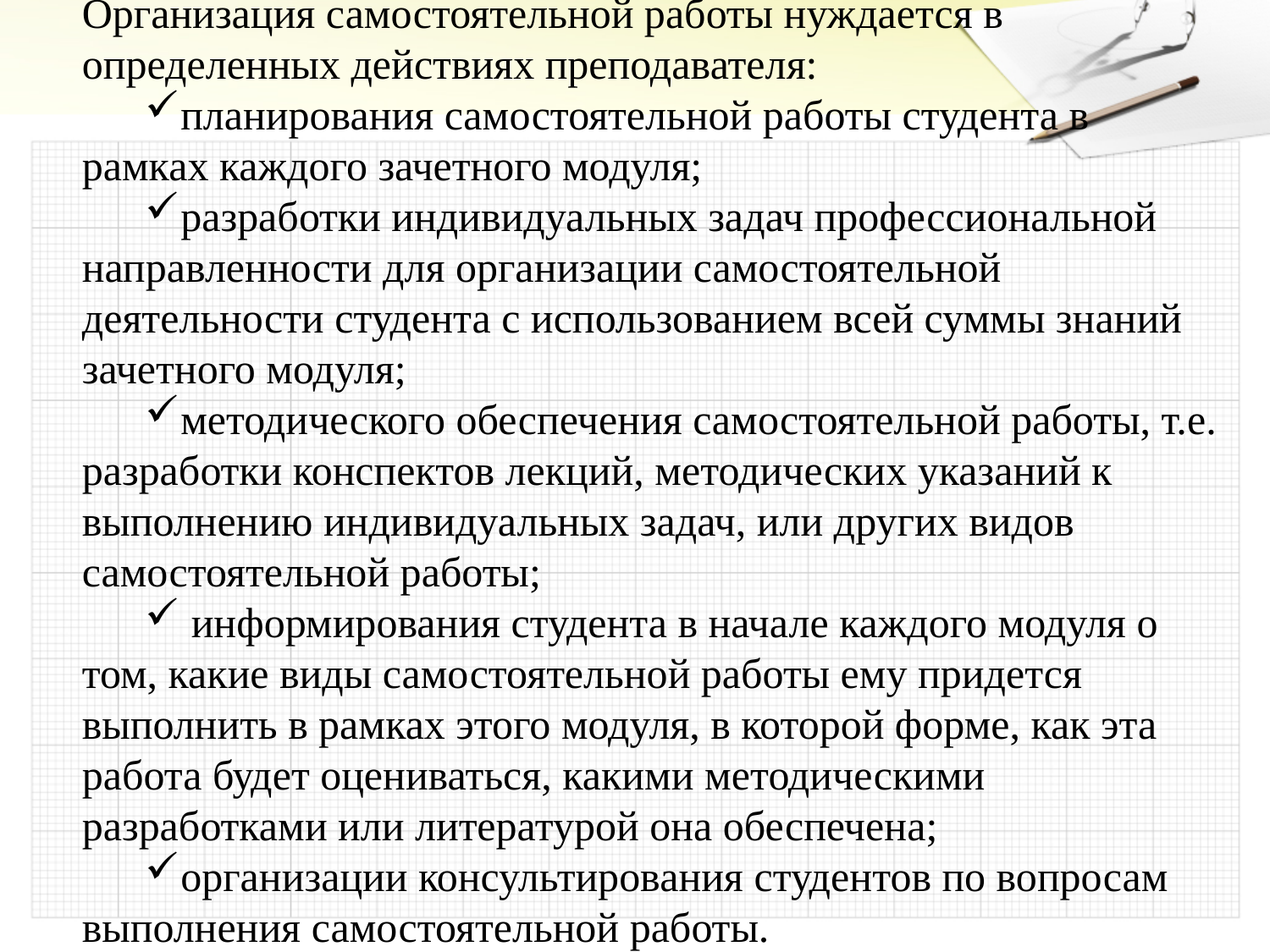

Организация самостоятельной работы нуждается в определенных действиях преподавателя:
планирования самостоятельной работы студента в рамках каждого зачетного модуля;
разработки индивидуальных задач профессиональной направленности для организации самостоятельной деятельности студента с использованием всей суммы знаний зачетного модуля;
методического обеспечения самостоятельной работы, т.е. разработки конспектов лекций, методических указаний к выполнению индивидуальных задач, или других видов самостоятельной работы;
 информирования студента в начале каждого модуля о том, какие виды самостоятельной работы ему придется выполнить в рамках этого модуля, в которой форме, как эта работа будет оцениваться, какими методическими разработками или литературой она обеспечена;
организации консультирования студентов по вопросам выполнения самостоятельной работы.